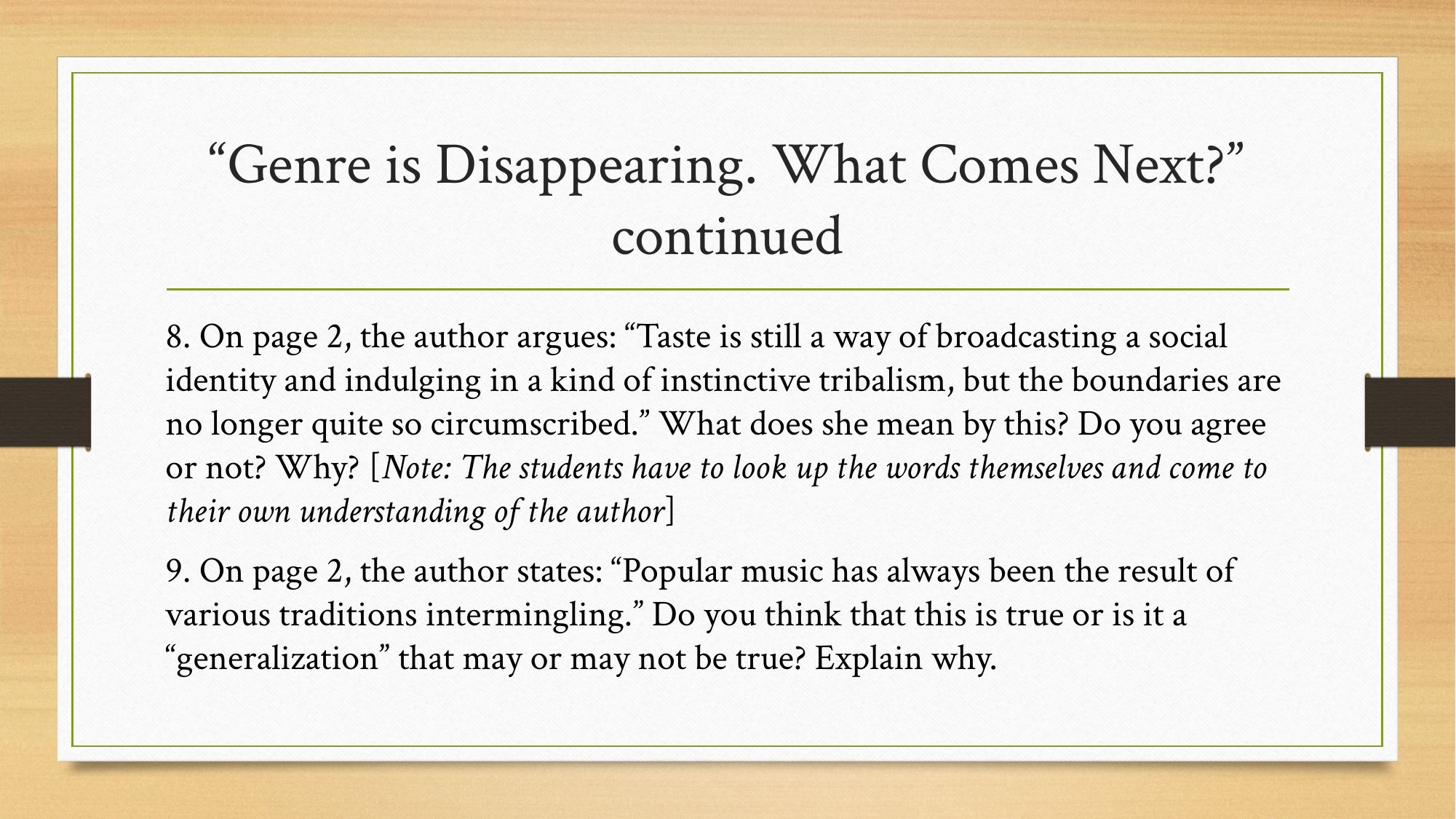

# “Genre is Disappearing. What Comes Next?” continued
8. On page 2, the author argues: “Taste is still a way of broadcasting a social identity and indulging in a kind of instinctive tribalism, but the boundaries are no longer quite so circumscribed.” What does she mean by this? Do you agree or not? Why? [Note: The students have to look up the words themselves and come to their own understanding of the author]
9. On page 2, the author states: “Popular music has always been the result of various traditions intermingling.” Do you think that this is true or is it a “generalization” that may or may not be true? Explain why.